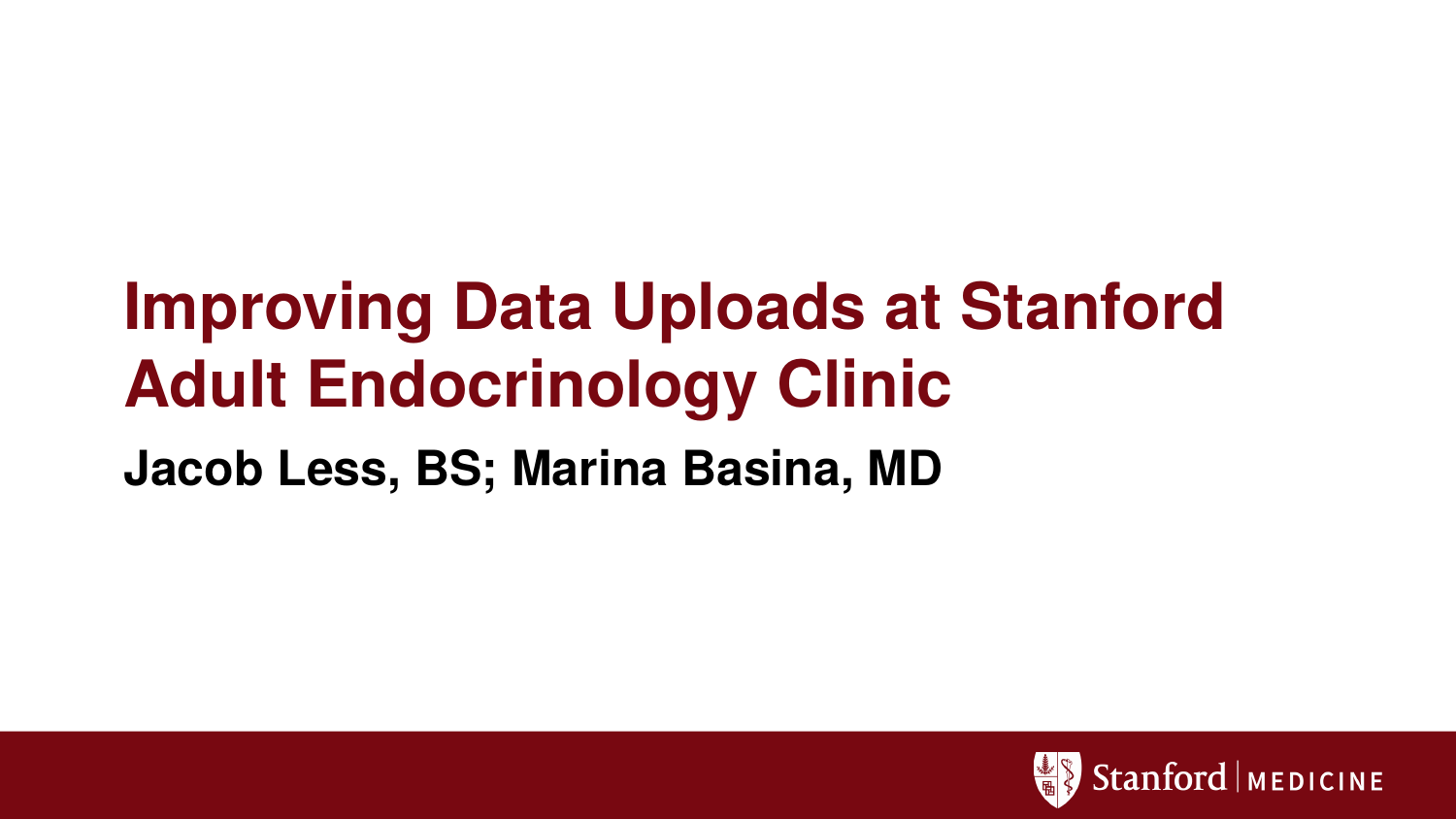

# Improving Data Uploads at Stanford Adult Endocrinology Clinic
Jacob Less, BS; Marina Basina, MD